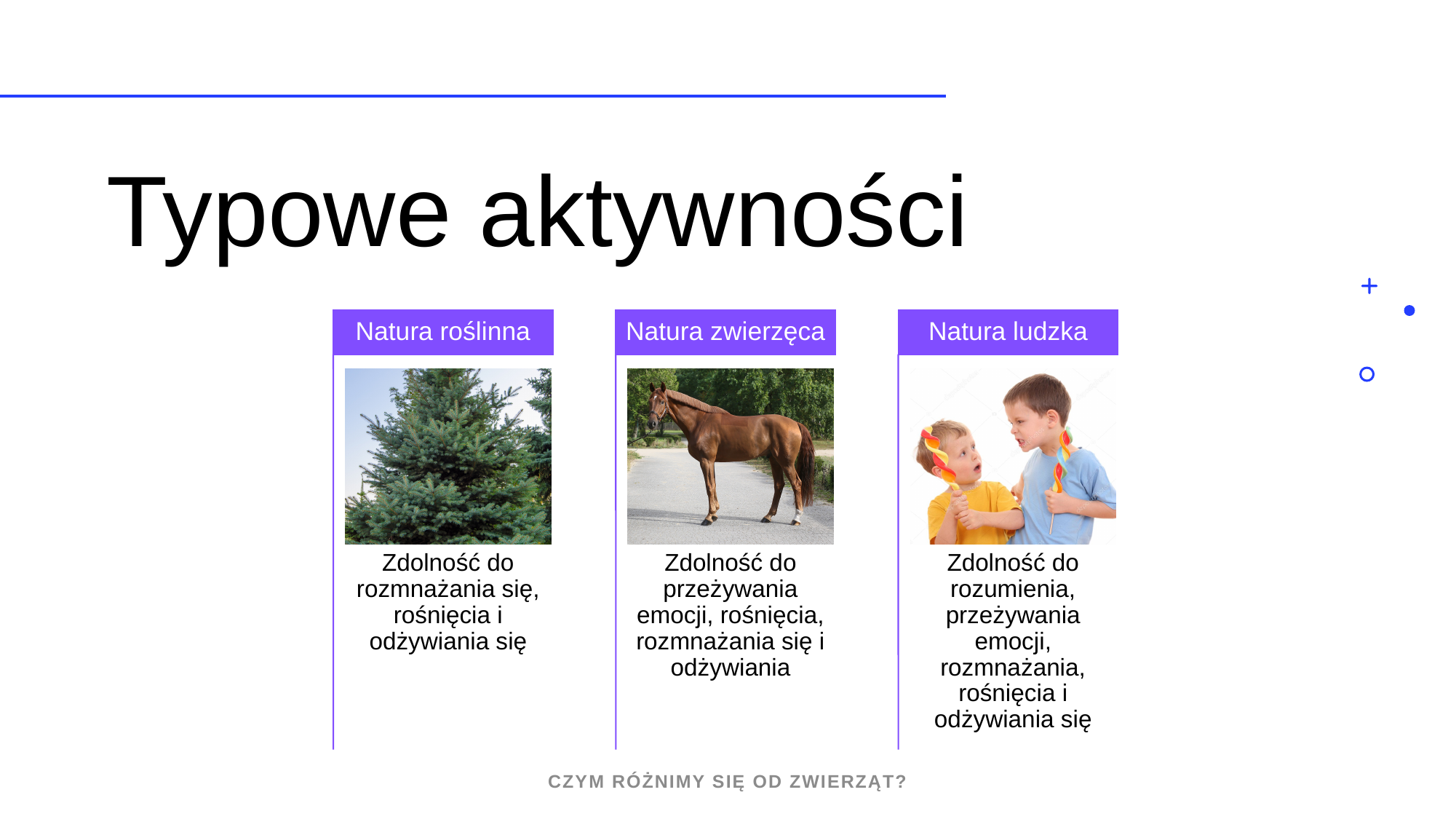

# Typowe aktywności

Zdolność do rozmnażania się, rośnięcia i odżywiania się
Natura roślinna
Zdolność do przeżywania emocji, rośnięcia, rozmnażania się i odżywiania
Natura zwierzęca
Zdolność do rozumienia, przeżywania emocji, rozmnażania, rośnięcia i odżywiania się
Natura ludzka

Czym różnimy siĘ od zwierząt?
2